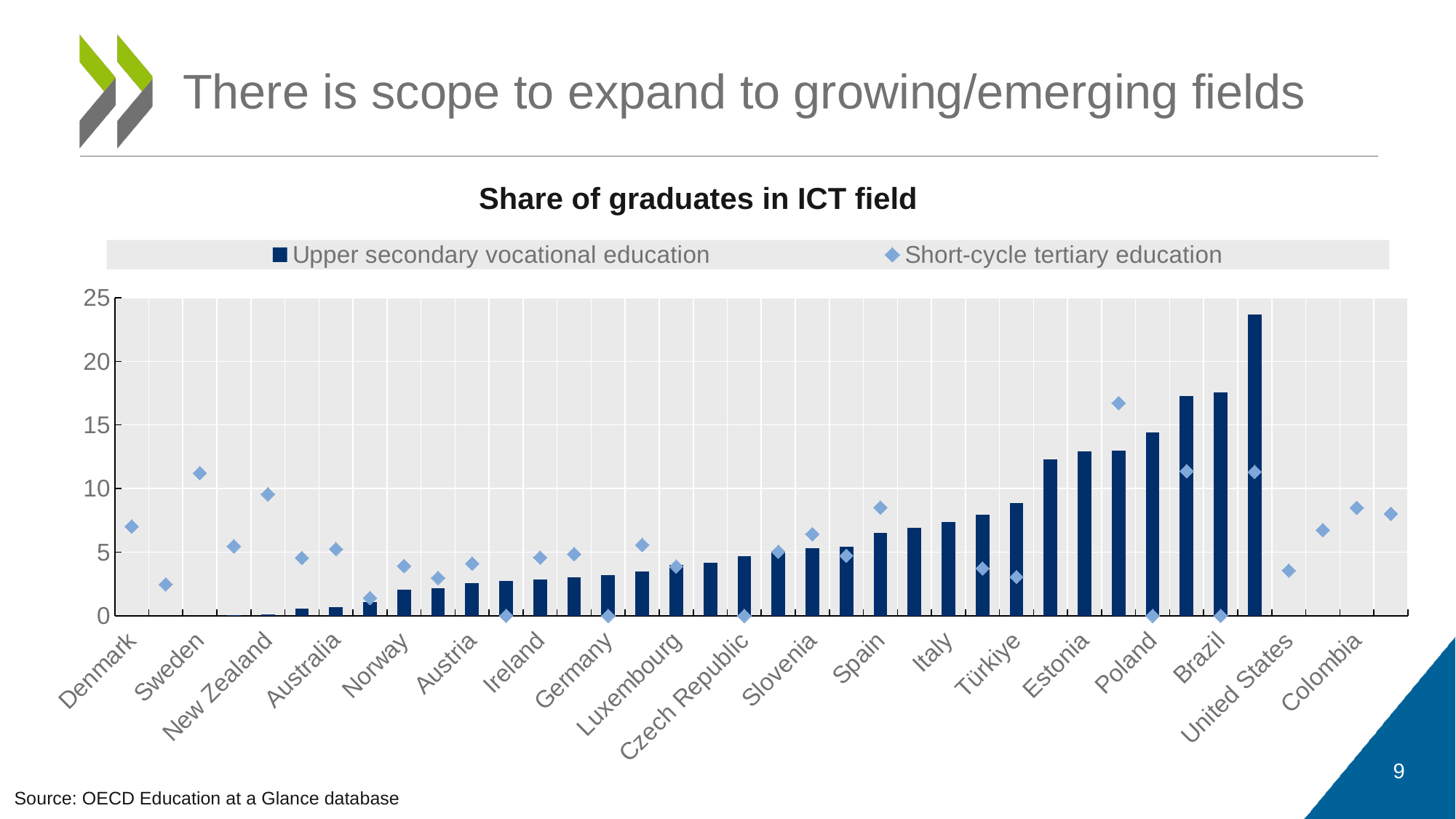

# There is scope to expand to growing/emerging fields
Share of graduates in ICT field

### Chart

| Category | Upper secondary vocational education | Short-cycle tertiary education |
|---|---|---|
| Denmark | 0.0 | 7.015 |
| France | 0.0 | 2.474 |
| Sweden | 0.0 | 11.219 |
| Hungary | 0.054 | 5.469 |
| New Zealand | 0.092 | 9.562 |
| Iceland | 0.546 | 4.545 |
| Australia | 0.693 | 5.247 |
| Slovak Republic | 1.089 | 1.408 |
| Norway | 2.049 | 3.918 |
| Chile | 2.144 | 2.981 |
| Austria | 2.572 | 4.104 |
| Switzerland | 2.736 | 0.0 |
| Ireland | 2.87 | 4.579 |
| Netherlands | 3.012 | 4.851 |
| Germany | 3.216 | 0.0 |
| United Kingdom | 3.501 | 5.583 |
| Luxembourg | 3.99 | 3.873 |
| Finland | 4.169 | None |
| Czech Republic | 4.674 | 0.0 |
| Korea | 5.033 | 5.033 |
| Slovenia | 5.326 | 6.414 |
| OECD - Average | 5.419 | 4.716 |
| Spain | 6.517 | 8.502 |
| Lithuania | 6.888 | None |
| Italy | 7.379 | None |
| Latvia | 7.918 | 3.729 |
| Türkiye | 8.845 | 3.052 |
| Greece | 12.318 | None |
| Estonia | 12.909 | None |
| Portugal | 12.99 | 16.719 |
| Poland | 14.395 | 0.0 |
| Costa Rica | 17.252 | 11.375 |
|   Brazil | 17.55 | 0.0 |
| Israel | 23.653 | 11.319 |
| United States | None | 3.558 |
| Canada | None | 6.735 |
| Colombia | None | 8.485 |
| Mexico | None | 8.008 |
9
Source: OECD Education at a Glance database